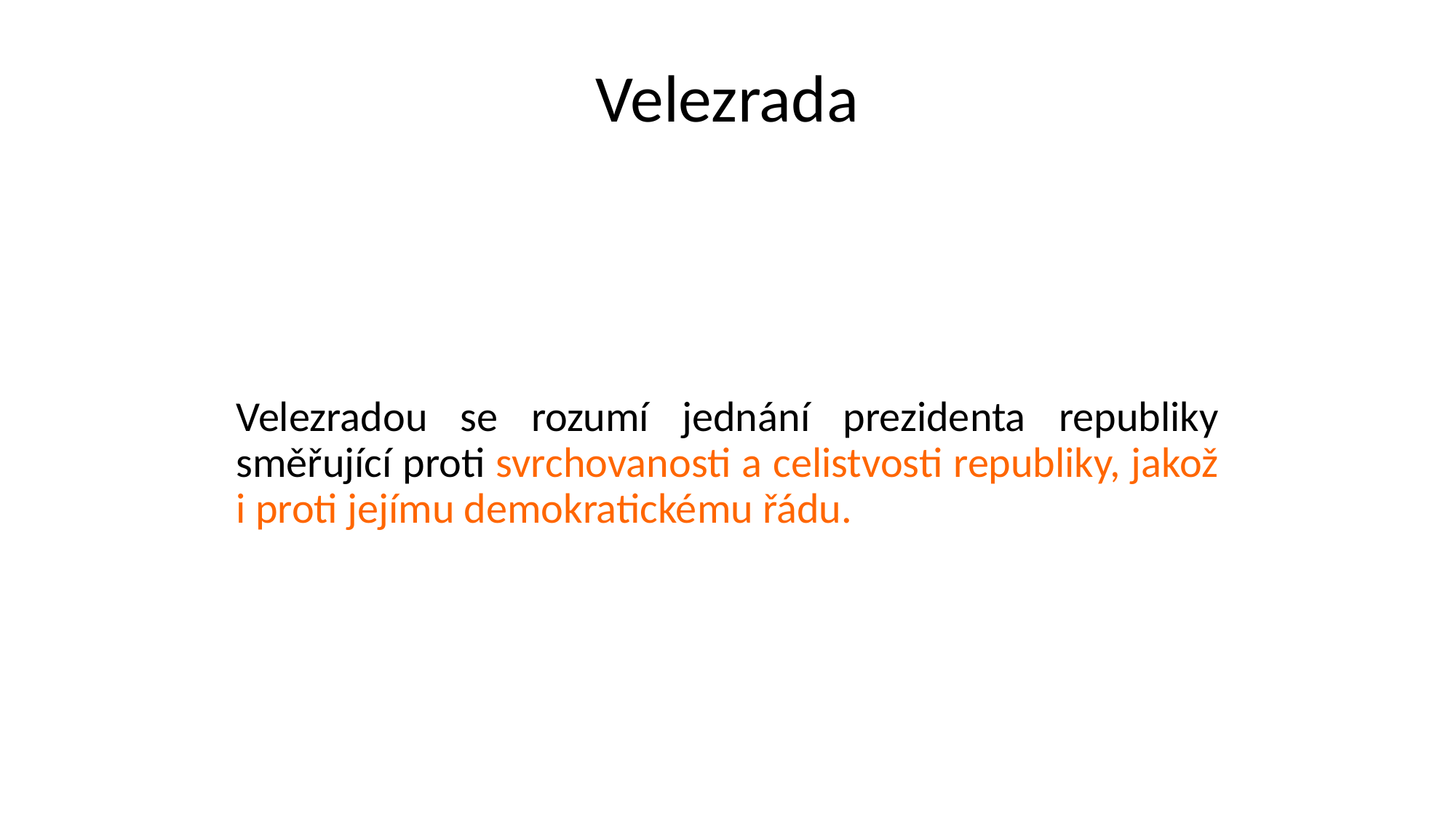

# Velezrada
Velezradou se rozumí jednání prezidenta republiky směřující proti svrchovanosti a celistvosti republiky, jakož i proti jejímu demokratickému řádu.